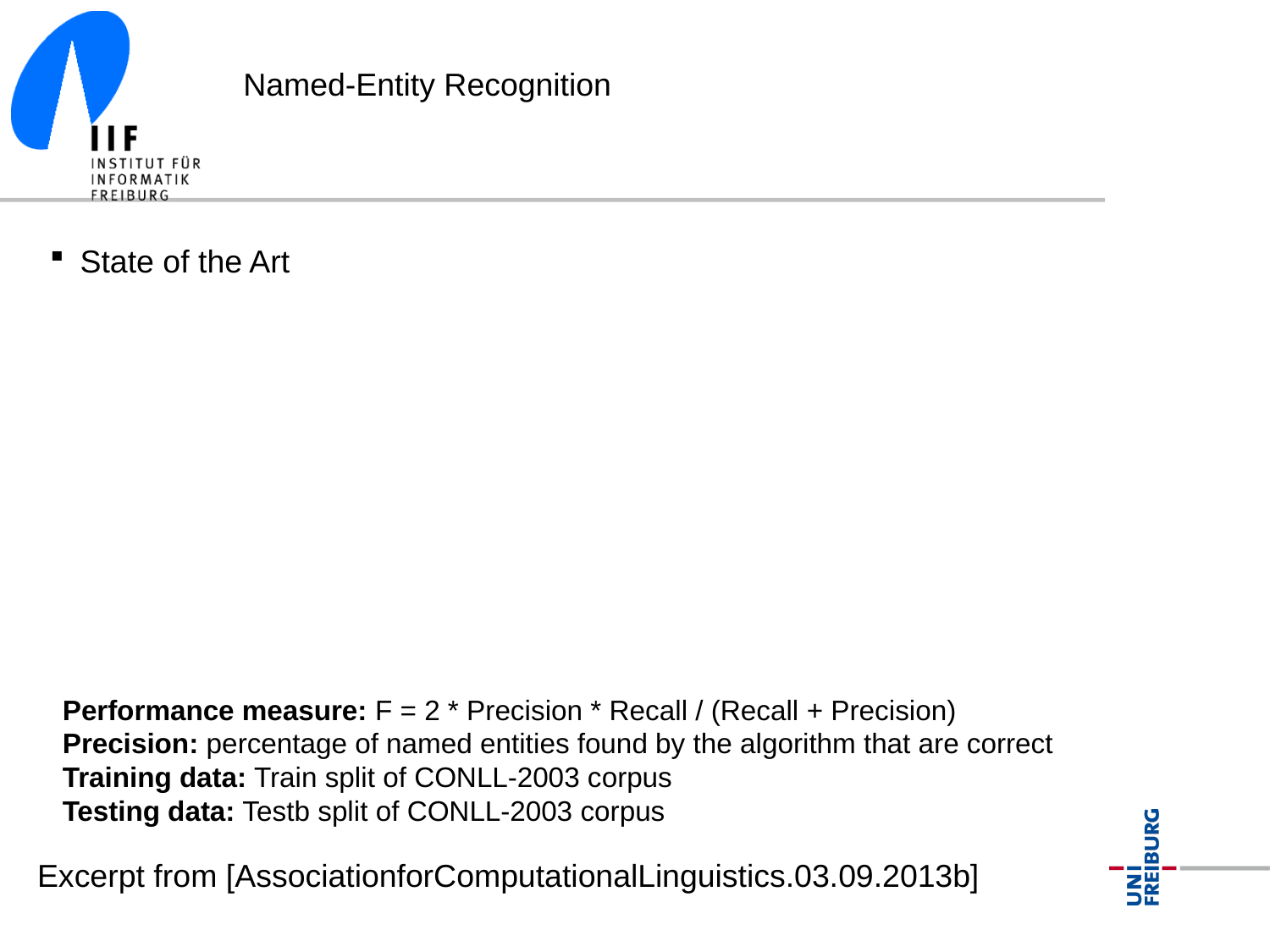

Named-Entity Recognition
State of the Art
Performance measure: F = 2 * Precision * Recall / (Recall + Precision)
Precision: percentage of named entities found by the algorithm that are correct
Training data: Train split of CONLL-2003 corpus
Testing data: Testb split of CONLL-2003 corpus
Excerpt from [AssociationforComputationalLinguistics.03.09.2013b]